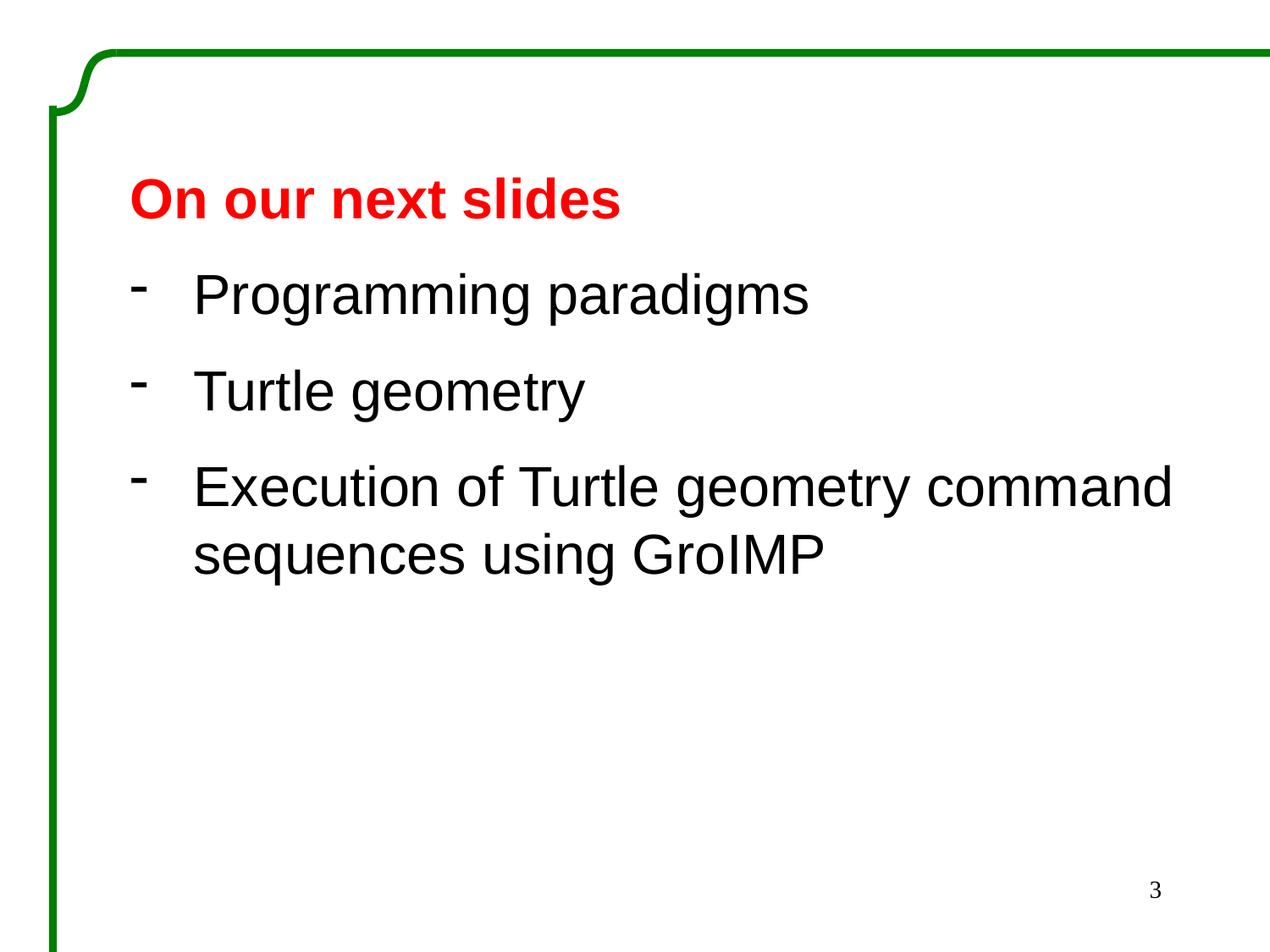

On our next slides
Programming paradigms
Turtle geometry
Execution of Turtle geometry command sequences using GroIMP
3